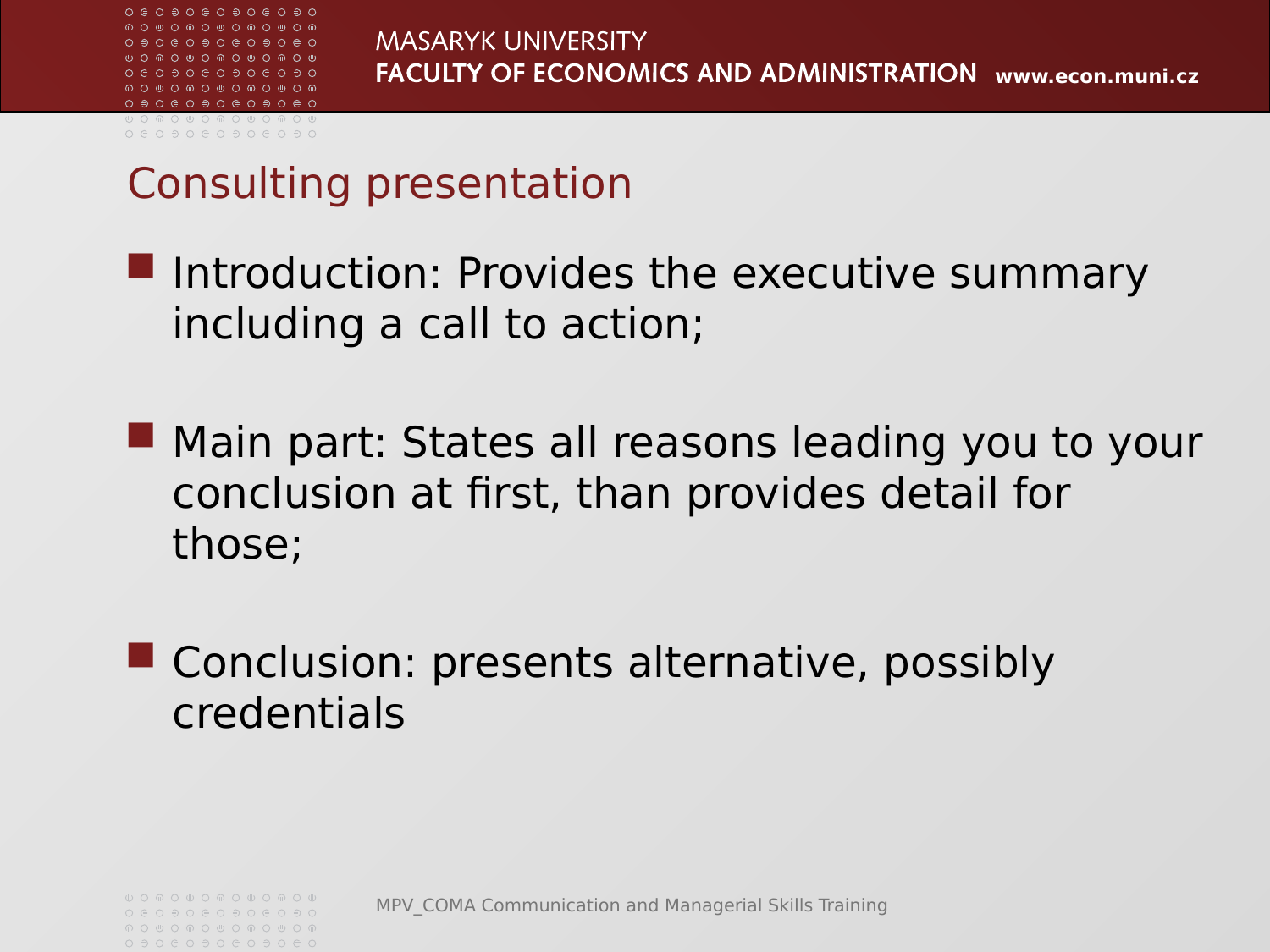

# Consulting presentation
Introduction: Provides the executive summary including a call to action;

Main part: States all reasons leading you to your conclusion at first, than provides detail for those;

Conclusion: presents alternative, possibly credentials
MPV_COMA Communication and Managerial Skills Training